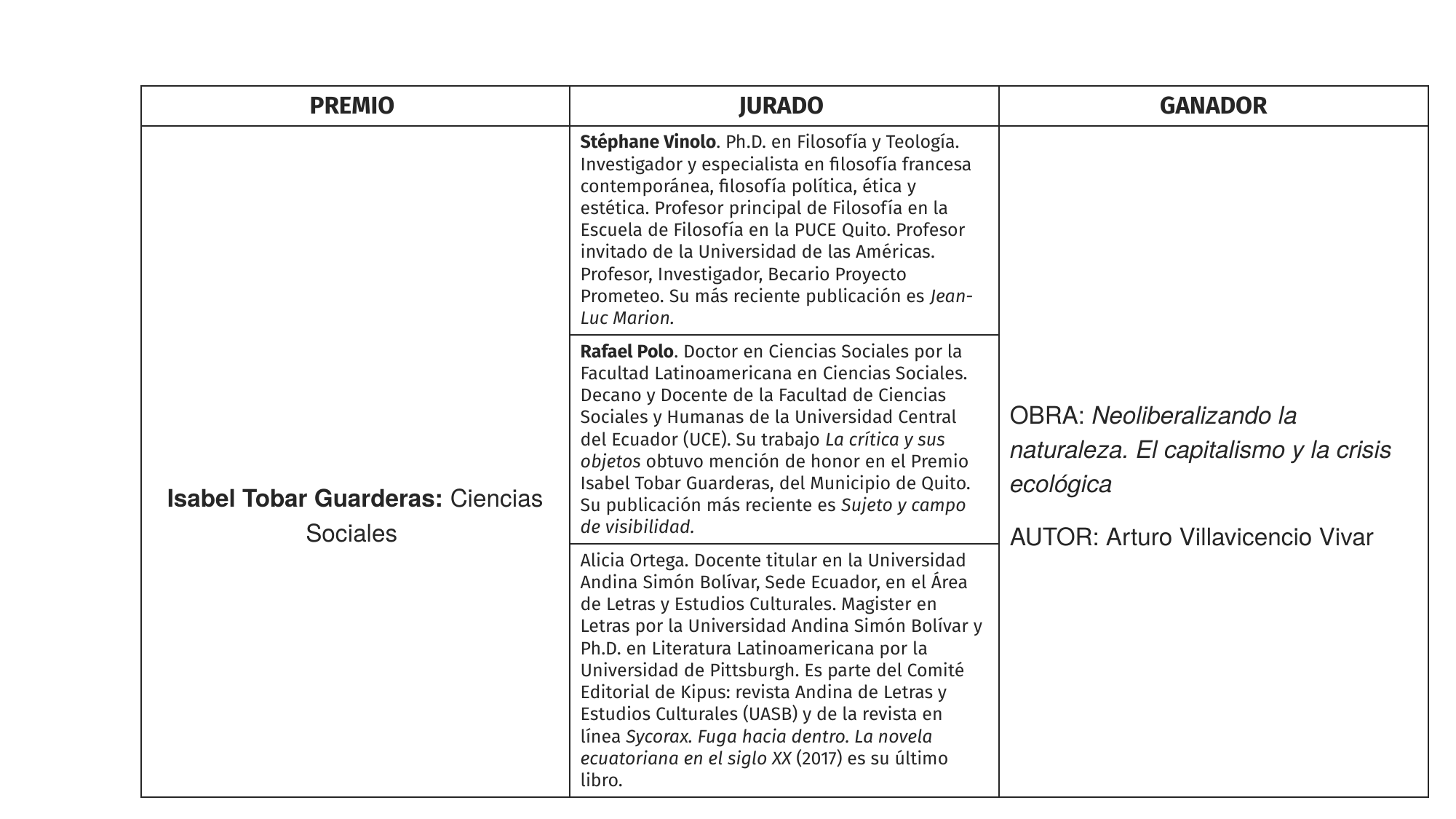

| PREMIO | JURADO | GANADOR |
| --- | --- | --- |
| Isabel Tobar Guarderas: Ciencias Sociales | Stéphane Vinolo. Ph.D. en Filosofía y Teología. Investigador y especialista en filosofía francesa contemporánea, filosofía política, ética y estética. Profesor principal de Filosofía en la Escuela de Filosofía en la PUCE Quito. Profesor invitado de la Universidad de las Américas. Profesor, Investigador, Becario Proyecto Prometeo. Su más reciente publicación es Jean-Luc Marion. | OBRA: Neoliberalizando la naturaleza. El capitalismo y la crisis ecológica AUTOR: Arturo Villavicencio Vivar |
|  | Rafael Polo. Doctor en Ciencias Sociales por la Facultad Latinoamericana en Ciencias Sociales. Decano y Docente de la Facultad de Ciencias Sociales y Humanas de la Universidad Central del Ecuador (UCE). Su trabajo La crítica y sus objetos obtuvo mención de honor en el Premio Isabel Tobar Guarderas, del Municipio de Quito. Su publicación más reciente es Sujeto y campo de visibilidad. |  |
|  | Alicia Ortega. Docente titular en la Universidad Andina Simón Bolívar, Sede Ecuador, en el Área de Letras y Estudios Culturales. Magister en Letras por la Universidad Andina Simón Bolívar y Ph.D. en Literatura Latinoamericana por la Universidad de Pittsburgh. Es parte del Comité Editorial de Kipus: revista Andina de Letras y Estudios Culturales (UASB) y de la revista en línea Sycorax. Fuga hacia dentro. La novela ecuatoriana en el siglo XX (2017) es su último libro. |  |